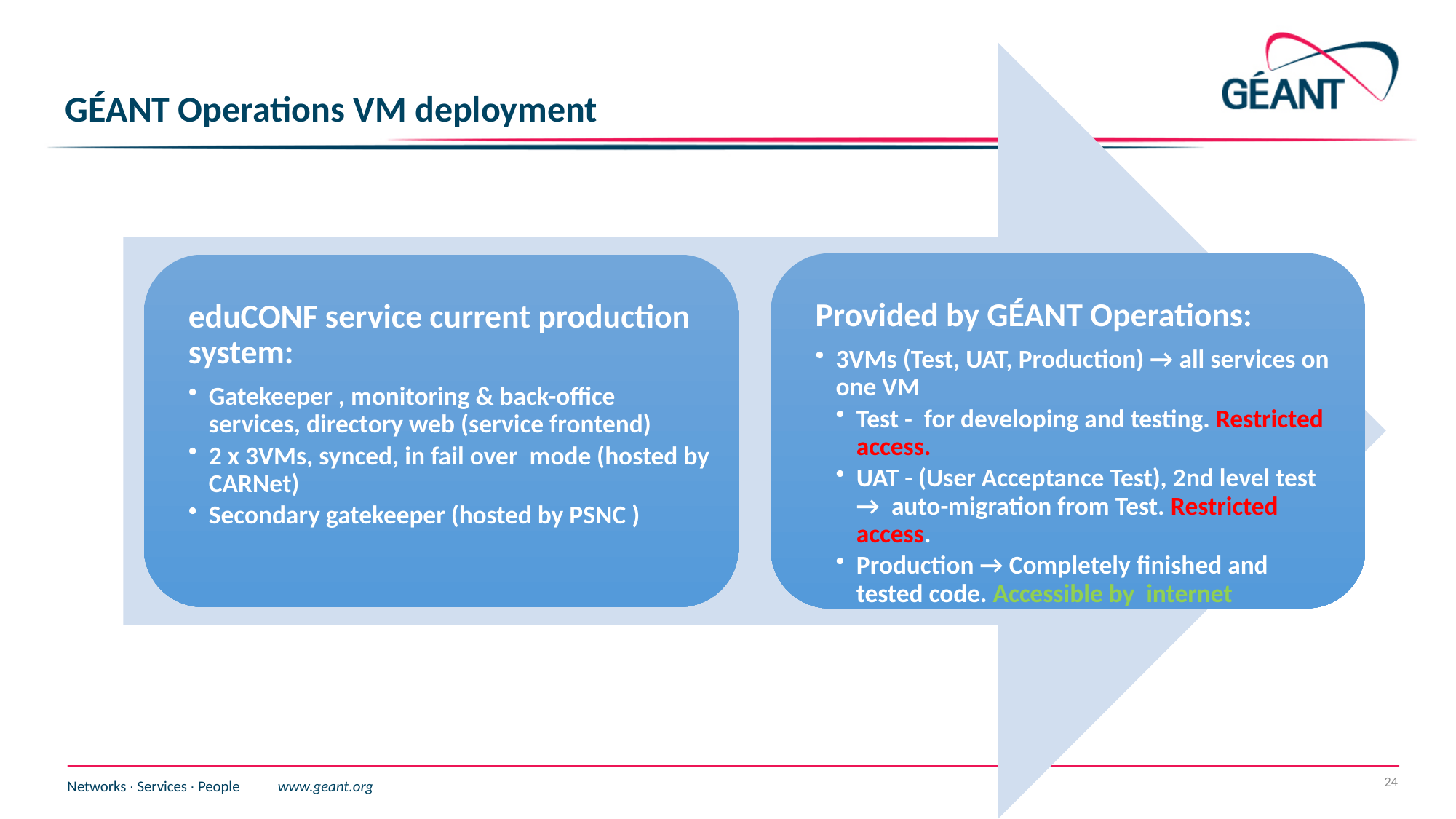

GÉANT Operations VM deployment
eduCONF service current production system:
Gatekeeper , monitoring & back-office services, directory web (service frontend)
2 x 3VMs, synced, in fail over  mode (hosted by CARNet)
Secondary gatekeeper (hosted by PSNC )
Provided by GÉANT Operations:
3VMs (Test, UAT, Production) → all services on one VM
Test -  for developing and testing. Restricted access.
UAT - (User Acceptance Test), 2nd level test →  auto-migration from Test. Restricted access.
Production → Completely finished and tested code. Accessible by  internet
24